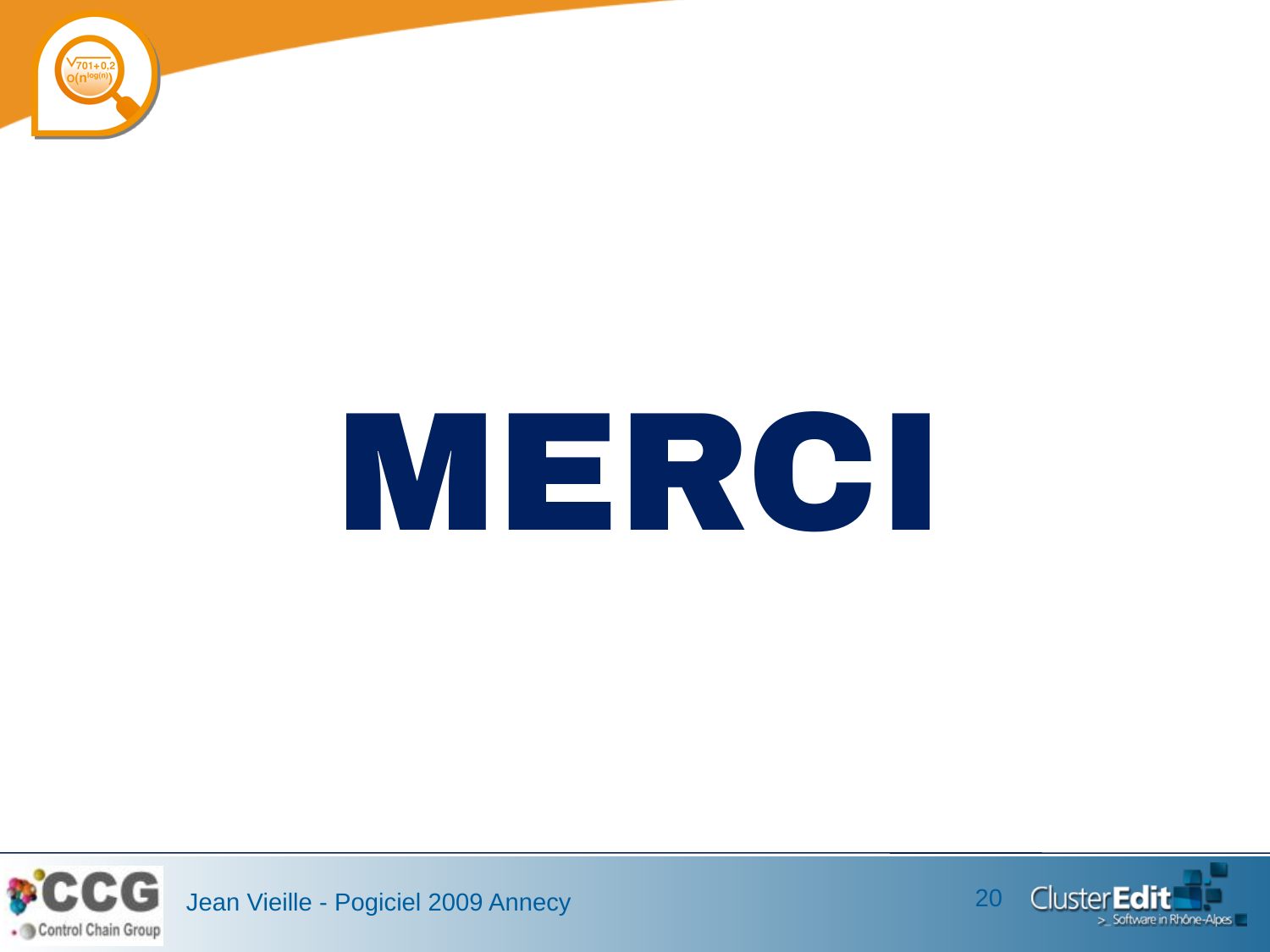

MERCI
20
Jean Vieille - Pogiciel 2009 Annecy